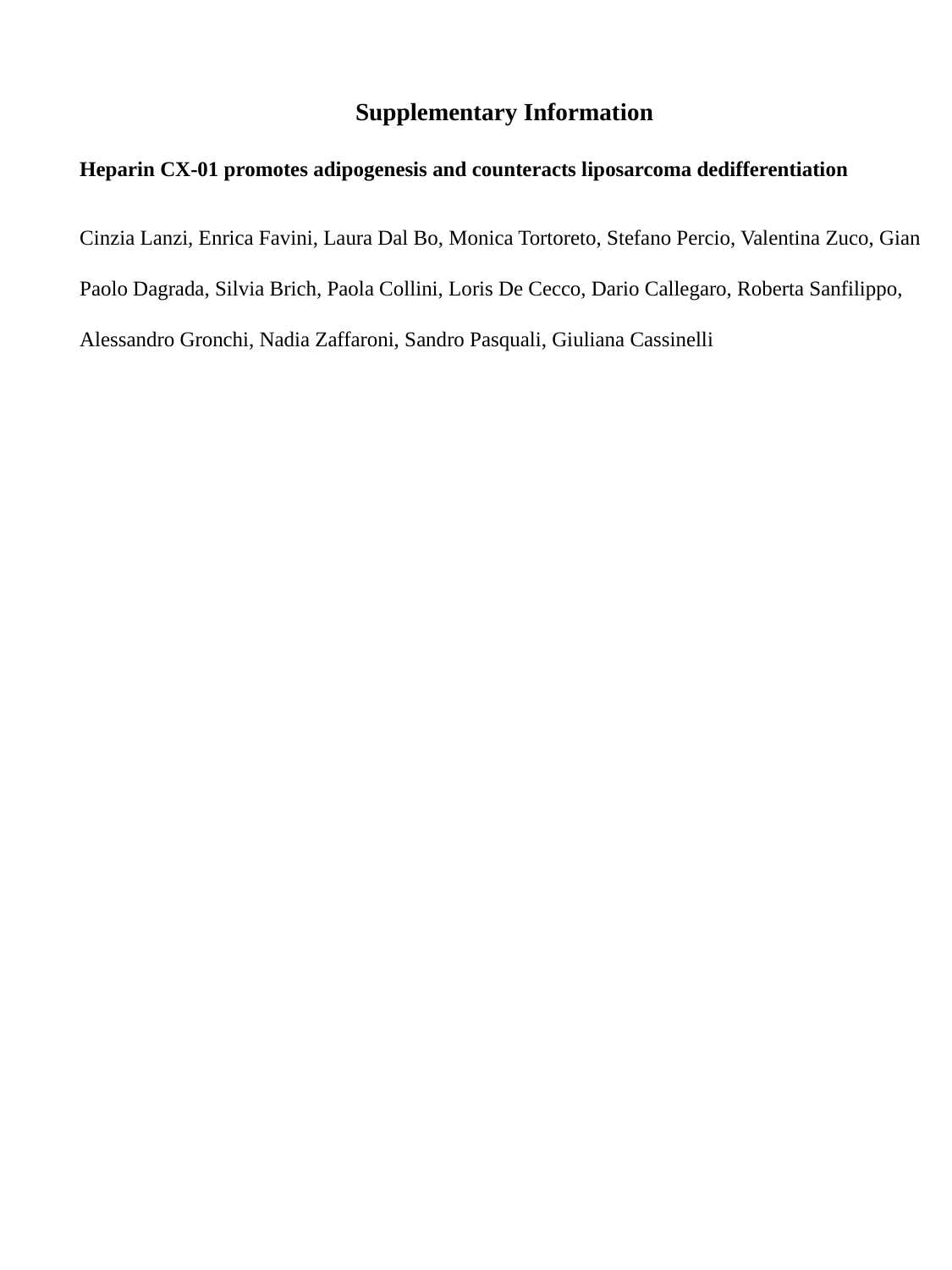

Supplementary Information
Heparin CX-01 promotes adipogenesis and counteracts liposarcoma dedifferentiation
Cinzia Lanzi, Enrica Favini, Laura Dal Bo, Monica Tortoreto, Stefano Percio, Valentina Zuco, Gian Paolo Dagrada, Silvia Brich, Paola Collini, Loris De Cecco, Dario Callegaro, Roberta Sanfilippo, Alessandro Gronchi, Nadia Zaffaroni, Sandro Pasquali, Giuliana Cassinelli